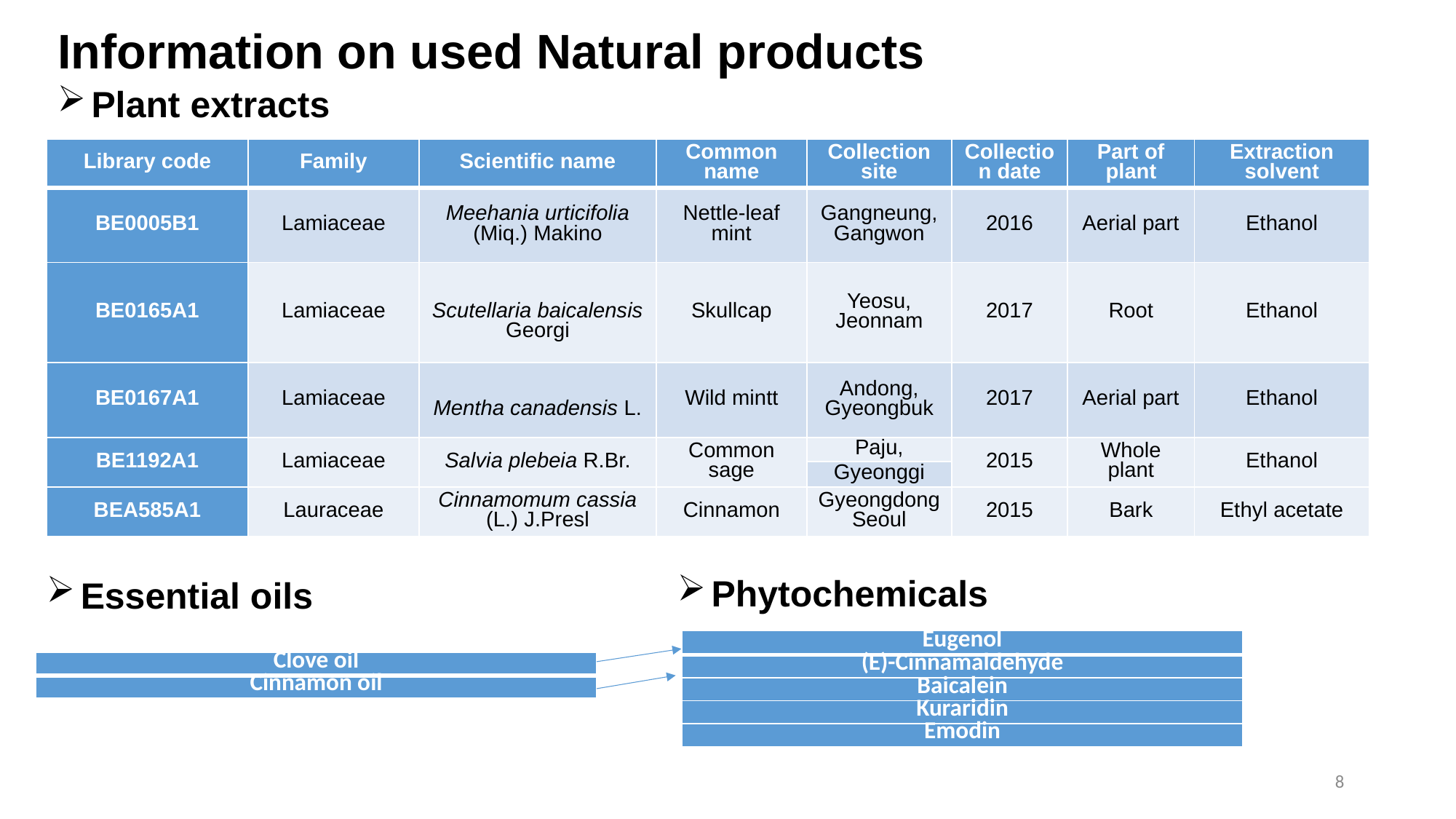

# Information on used Natural products
Plant extracts
| Library code | Family | Scientific name | Common name | Collection site | Collection date | Part of plant | Extraction solvent |
| --- | --- | --- | --- | --- | --- | --- | --- |
| BE0005B1 | Lamiaceae | Meehania urticifolia (Miq.) Makino | Nettle-leaf mint | Gangneung, Gangwon | 2016 | Aerial part | Ethanol |
| BE0165A1 | Lamiaceae | Scutellaria baicalensis Georgi | Skullcap | Yeosu, Jeonnam | 2017 | Root | Ethanol |
| BE0167A1 | Lamiaceae | Mentha canadensis L. | Wild mintt | Andong, Gyeongbuk | 2017 | Aerial part | Ethanol |
| BE1192A1 | Lamiaceae | Salvia plebeia R.Br. | Common sage | Paju, | 2015 | Whole plant | Ethanol |
|  |  |  |  | Gyeonggi |  |  |  |
| BEA585A1 | Lauraceae | Cinnamomum cassia (L.) J.Presl | Cinnamon | Gyeongdong Seoul | 2015 | Bark | Ethyl acetate |
Phytochemicals
Essential oils
| Eugenol |
| --- |
| (E)-Cinnamaldehyde |
| Baicalein |
| Kuraridin |
| Emodin |
| Clove oil |
| --- |
| Cinnamon oil |
8